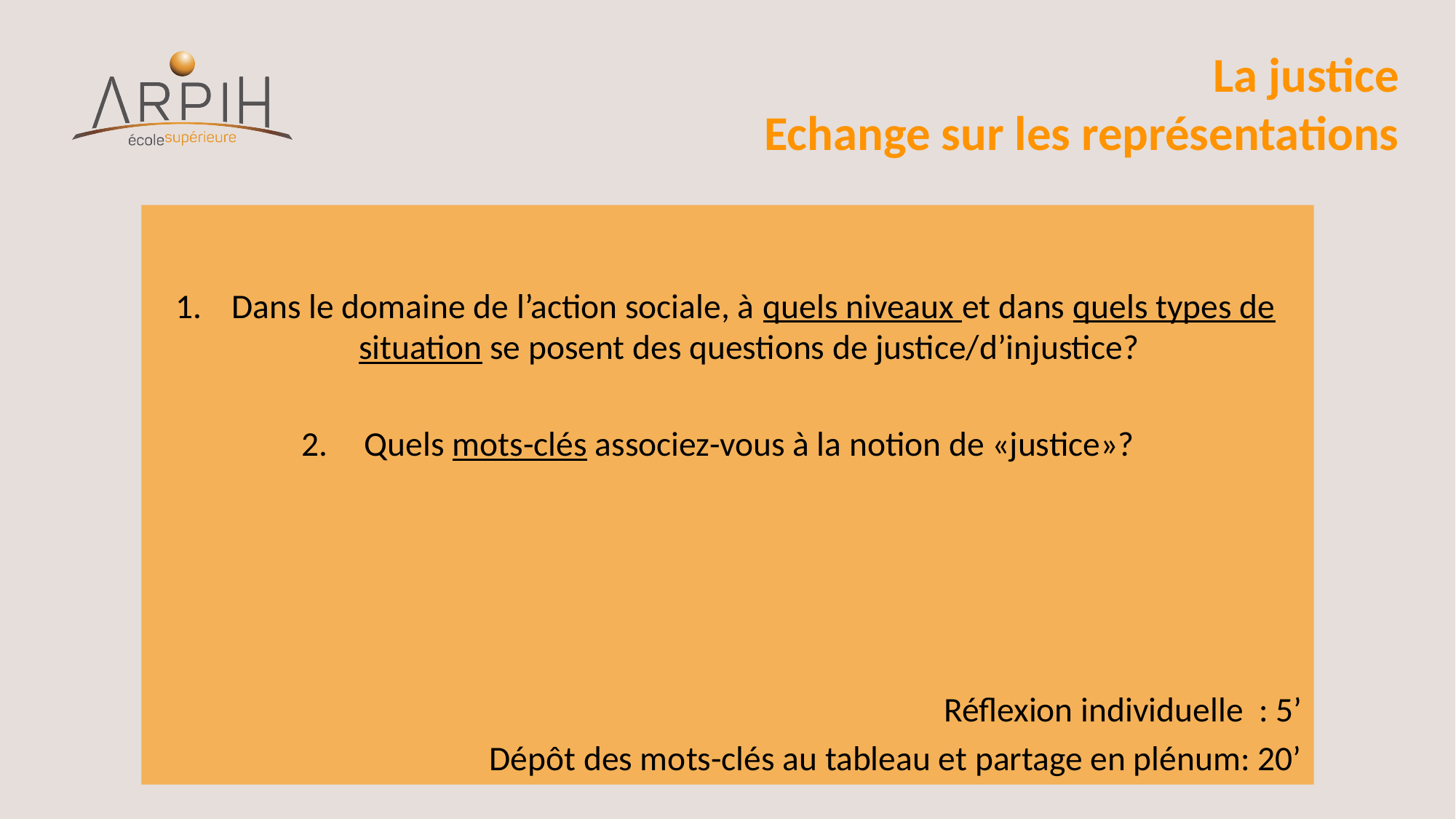

# La justice Echange sur les représentations

Dans le domaine de l’action sociale, à quels niveaux et dans quels types de situation se posent des questions de justice/d’injustice?

Quels mots-clés associez-vous à la notion de «justice»?

Réflexion individuelle  : 5’
Dépôt des mots-clés au tableau et partage en plénum: 20’